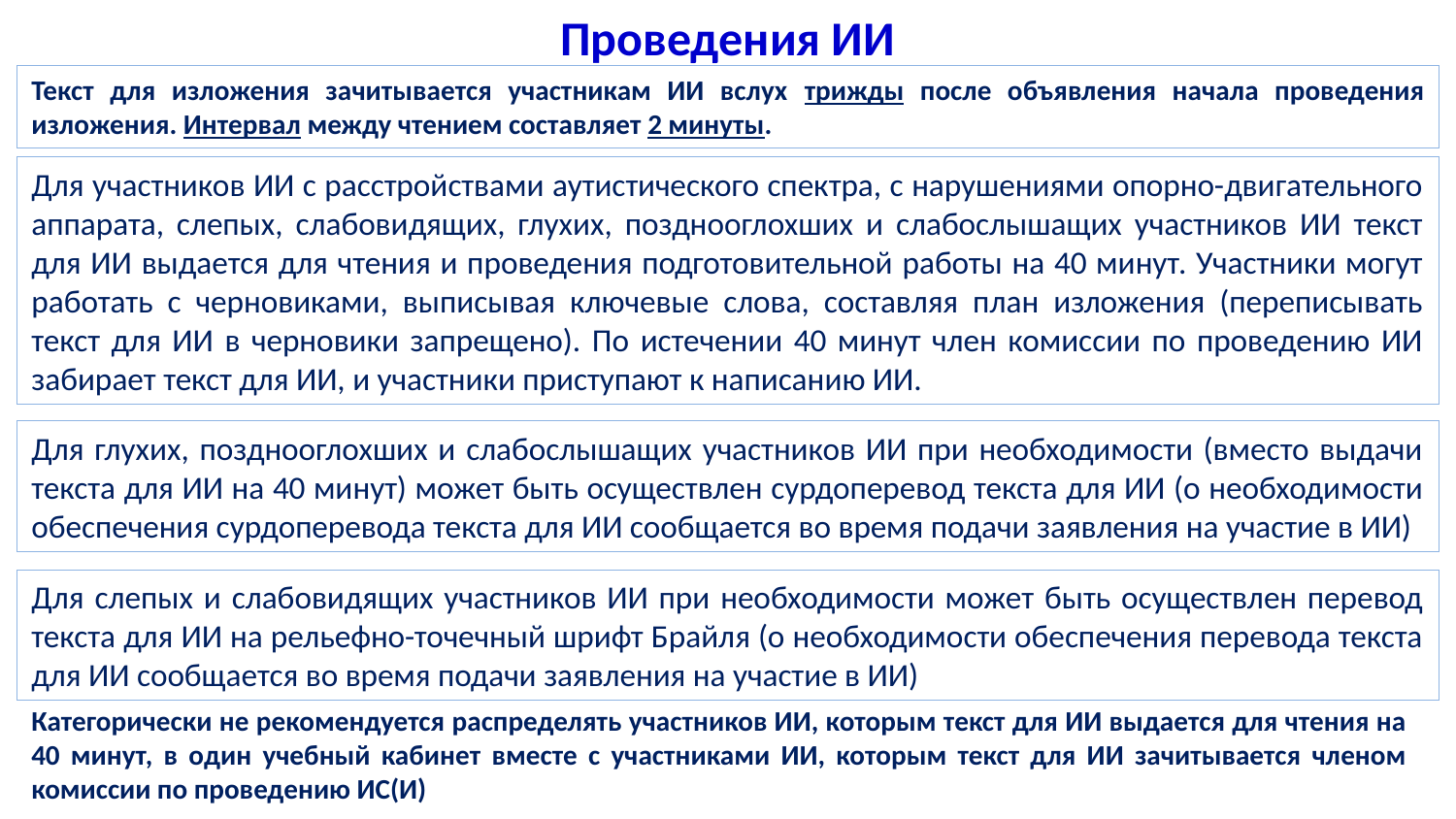

Проведения ИИ
Текст для изложения зачитывается участникам ИИ вслух трижды после объявления начала проведения изложения. Интервал между чтением составляет 2 минуты.
Для участников ИИ с расстройствами аутистического спектра, с нарушениями опорно-двигательного аппарата, слепых, слабовидящих, глухих, позднооглохших и слабослышащих участников ИИ текст для ИИ выдается для чтения и проведения подготовительной работы на 40 минут. Участники могут работать с черновиками, выписывая ключевые слова, составляя план изложения (переписывать текст для ИИ в черновики запрещено). По истечении 40 минут член комиссии по проведению ИИ забирает текст для ИИ, и участники приступают к написанию ИИ.
Для глухих, позднооглохших и слабослышащих участников ИИ при необходимости (вместо выдачи текста для ИИ на 40 минут) может быть осуществлен сурдоперевод текста для ИИ (о необходимости обеспечения сурдоперевода текста для ИИ сообщается во время подачи заявления на участие в ИИ)
Для слепых и слабовидящих участников ИИ при необходимости может быть осуществлен перевод текста для ИИ на рельефно-точечный шрифт Брайля (о необходимости обеспечения перевода текста для ИИ сообщается во время подачи заявления на участие в ИИ)
Категорически не рекомендуется распределять участников ИИ, которым текст для ИИ выдается для чтения на 40 минут, в один учебный кабинет вместе с участниками ИИ, которым текст для ИИ зачитывается членом комиссии по проведению ИС(И)